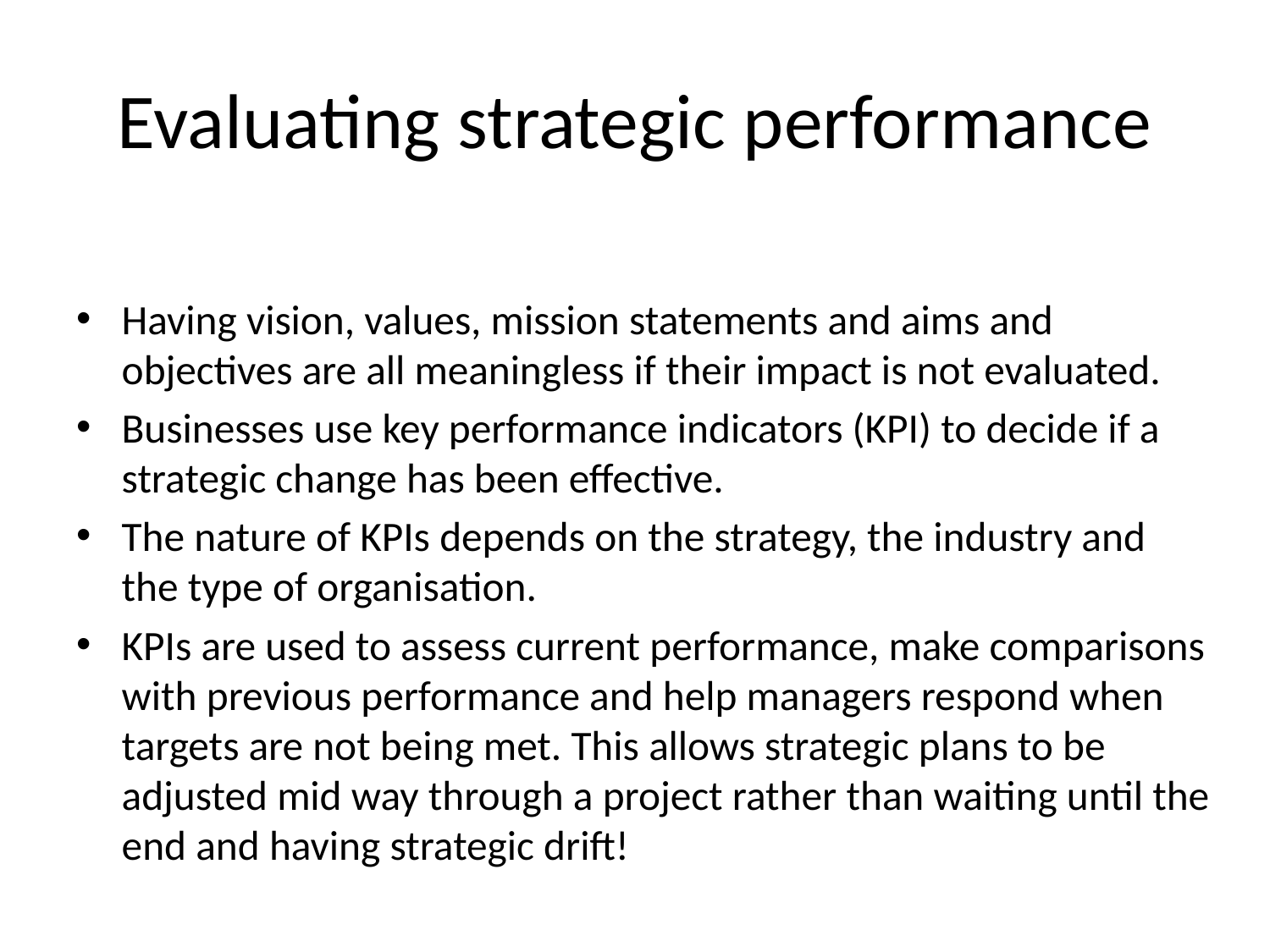

# Evaluating strategic performance
Having vision, values, mission statements and aims and objectives are all meaningless if their impact is not evaluated.
Businesses use key performance indicators (KPI) to decide if a strategic change has been effective.
The nature of KPIs depends on the strategy, the industry and the type of organisation.
KPIs are used to assess current performance, make comparisons with previous performance and help managers respond when targets are not being met. This allows strategic plans to be adjusted mid way through a project rather than waiting until the end and having strategic drift!